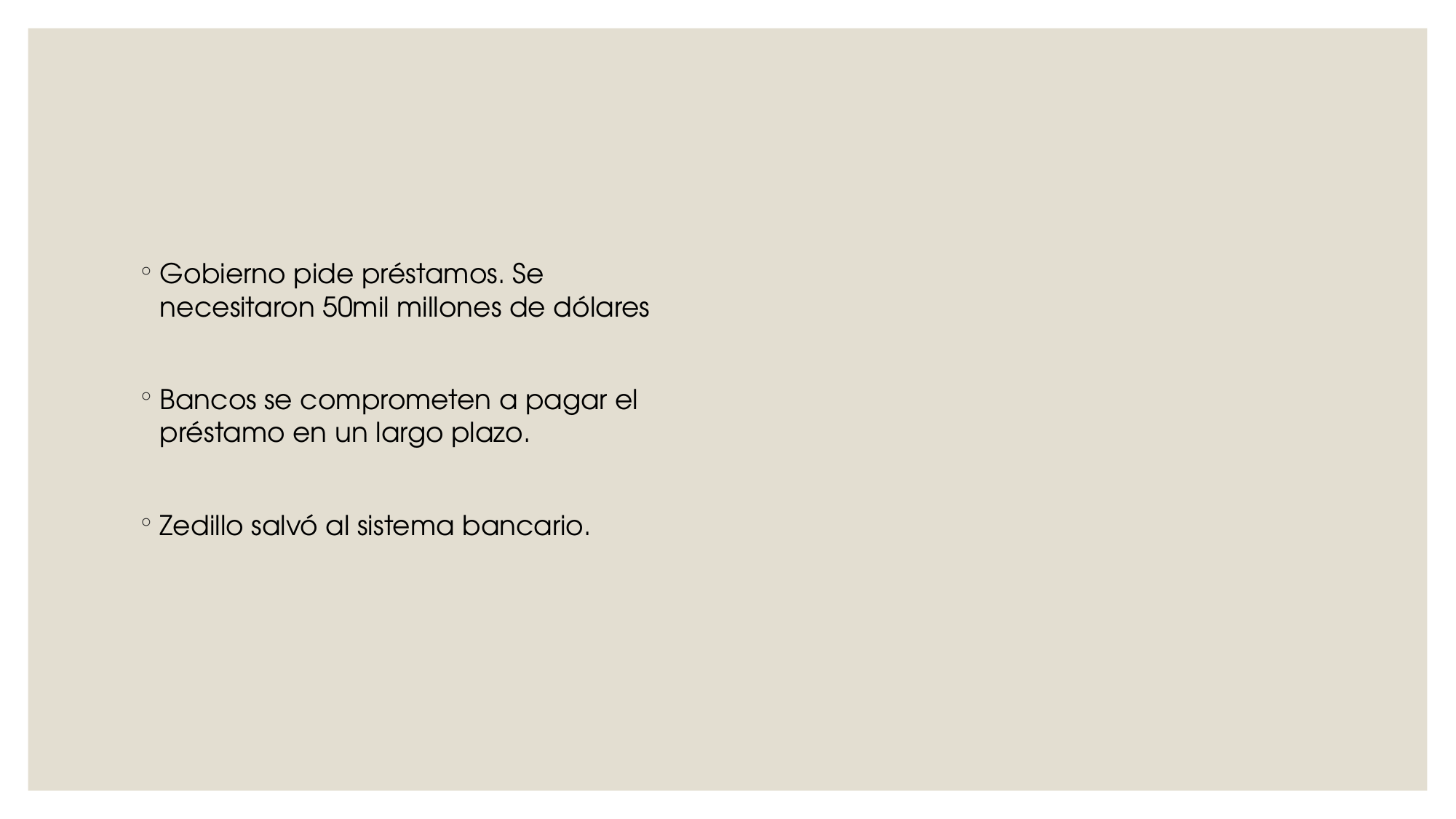

#
Gobierno pide préstamos. Se necesitaron 50mil millones de dólares

Bancos se comprometen a pagar el préstamo en un largo plazo.

Zedillo salvó al sistema bancario.